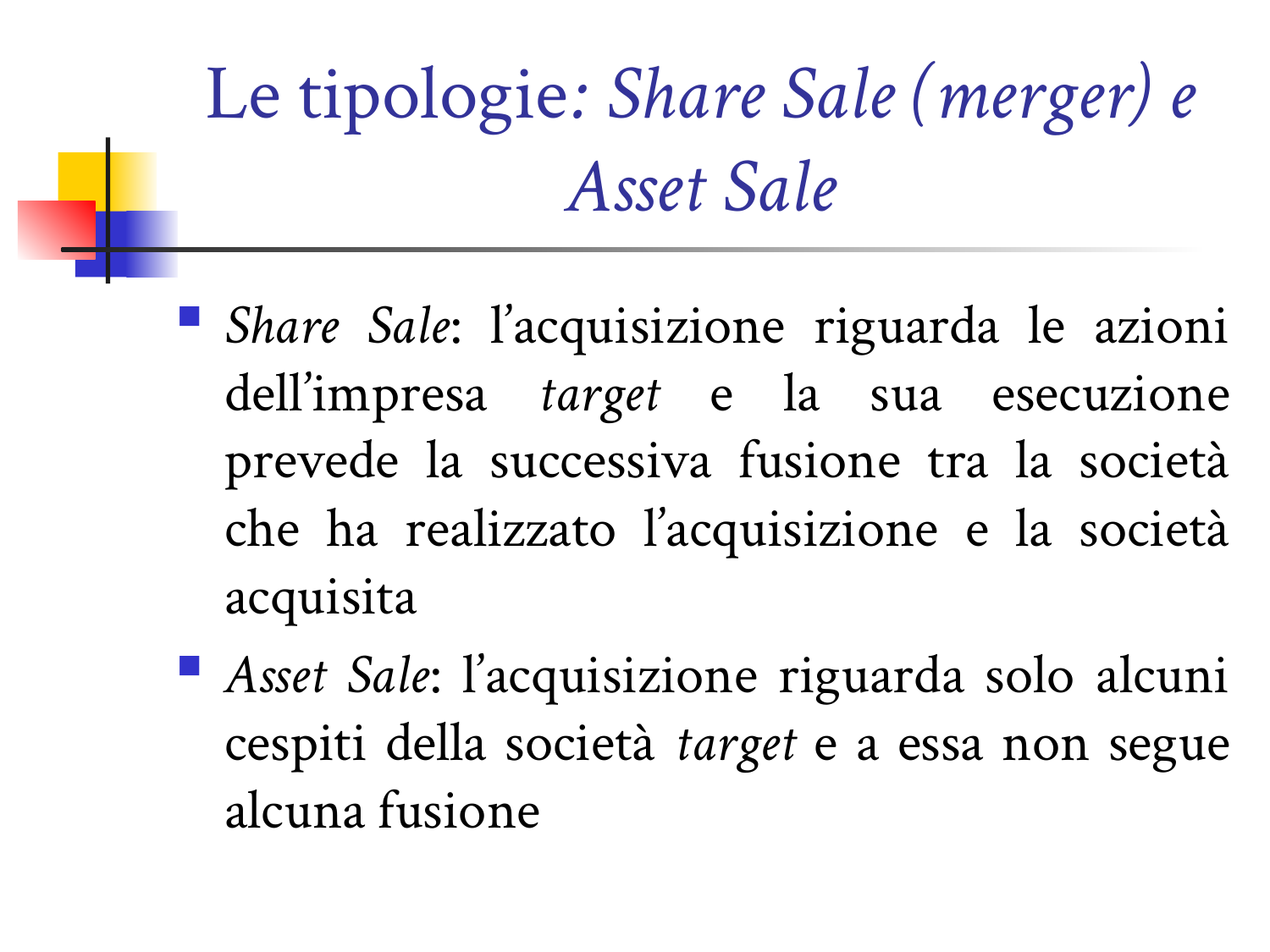

# Le tipologie: Share Sale (merger) e Asset Sale
Share Sale: l’acquisizione riguarda le azioni dell’impresa target e la sua esecuzione prevede la successiva fusione tra la società che ha realizzato l’acquisizione e la società acquisita
Asset Sale: l’acquisizione riguarda solo alcuni cespiti della società target e a essa non segue alcuna fusione